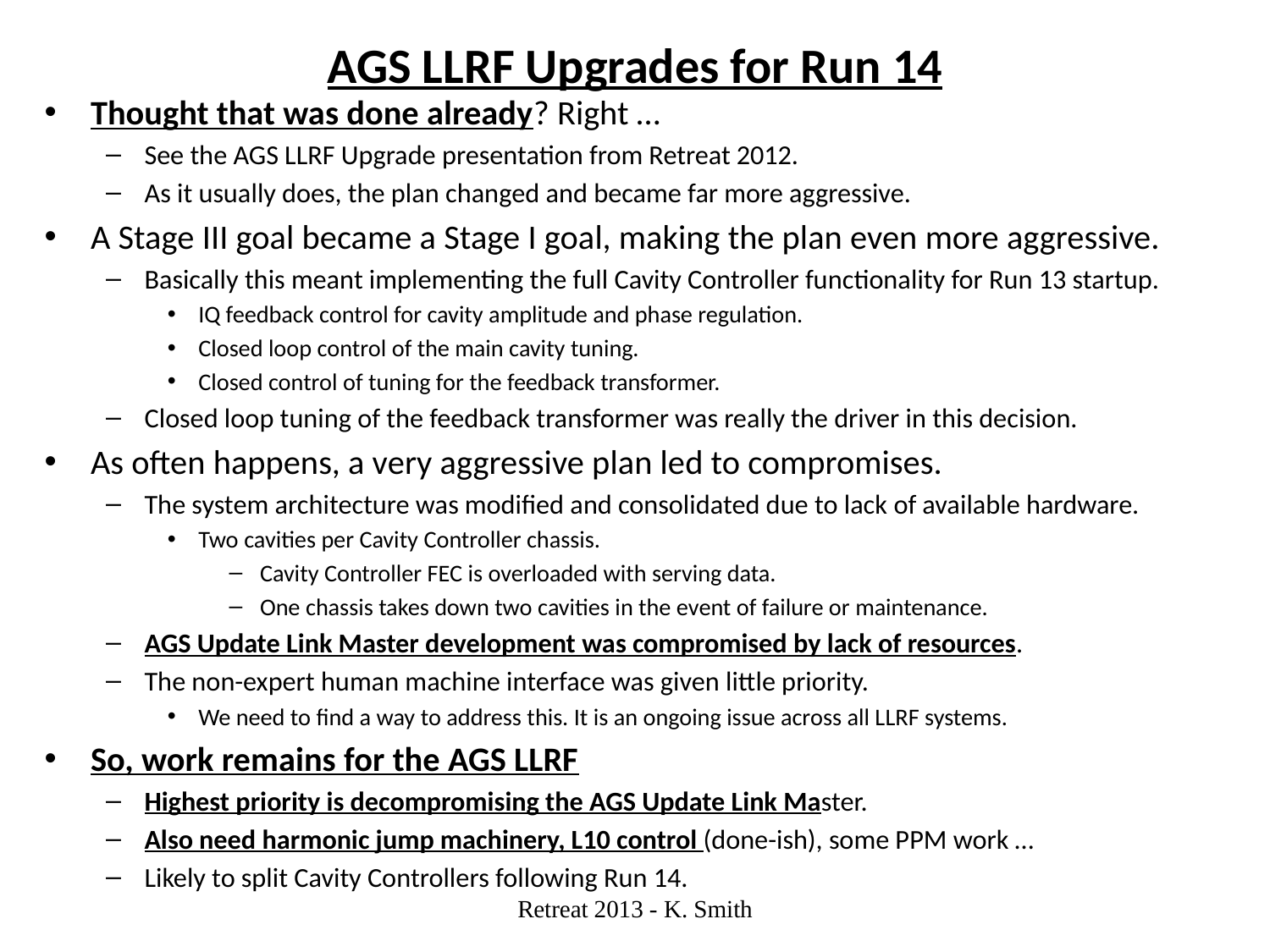

# AGS LLRF Upgrades for Run 14
Thought that was done already? Right …
See the AGS LLRF Upgrade presentation from Retreat 2012.
As it usually does, the plan changed and became far more aggressive.
A Stage III goal became a Stage I goal, making the plan even more aggressive.
Basically this meant implementing the full Cavity Controller functionality for Run 13 startup.
IQ feedback control for cavity amplitude and phase regulation.
Closed loop control of the main cavity tuning.
Closed control of tuning for the feedback transformer.
Closed loop tuning of the feedback transformer was really the driver in this decision.
As often happens, a very aggressive plan led to compromises.
The system architecture was modified and consolidated due to lack of available hardware.
Two cavities per Cavity Controller chassis.
Cavity Controller FEC is overloaded with serving data.
One chassis takes down two cavities in the event of failure or maintenance.
AGS Update Link Master development was compromised by lack of resources.
The non-expert human machine interface was given little priority.
We need to find a way to address this. It is an ongoing issue across all LLRF systems.
So, work remains for the AGS LLRF
Highest priority is decompromising the AGS Update Link Master.
Also need harmonic jump machinery, L10 control (done-ish), some PPM work …
Likely to split Cavity Controllers following Run 14.
Retreat 2013 - K. Smith